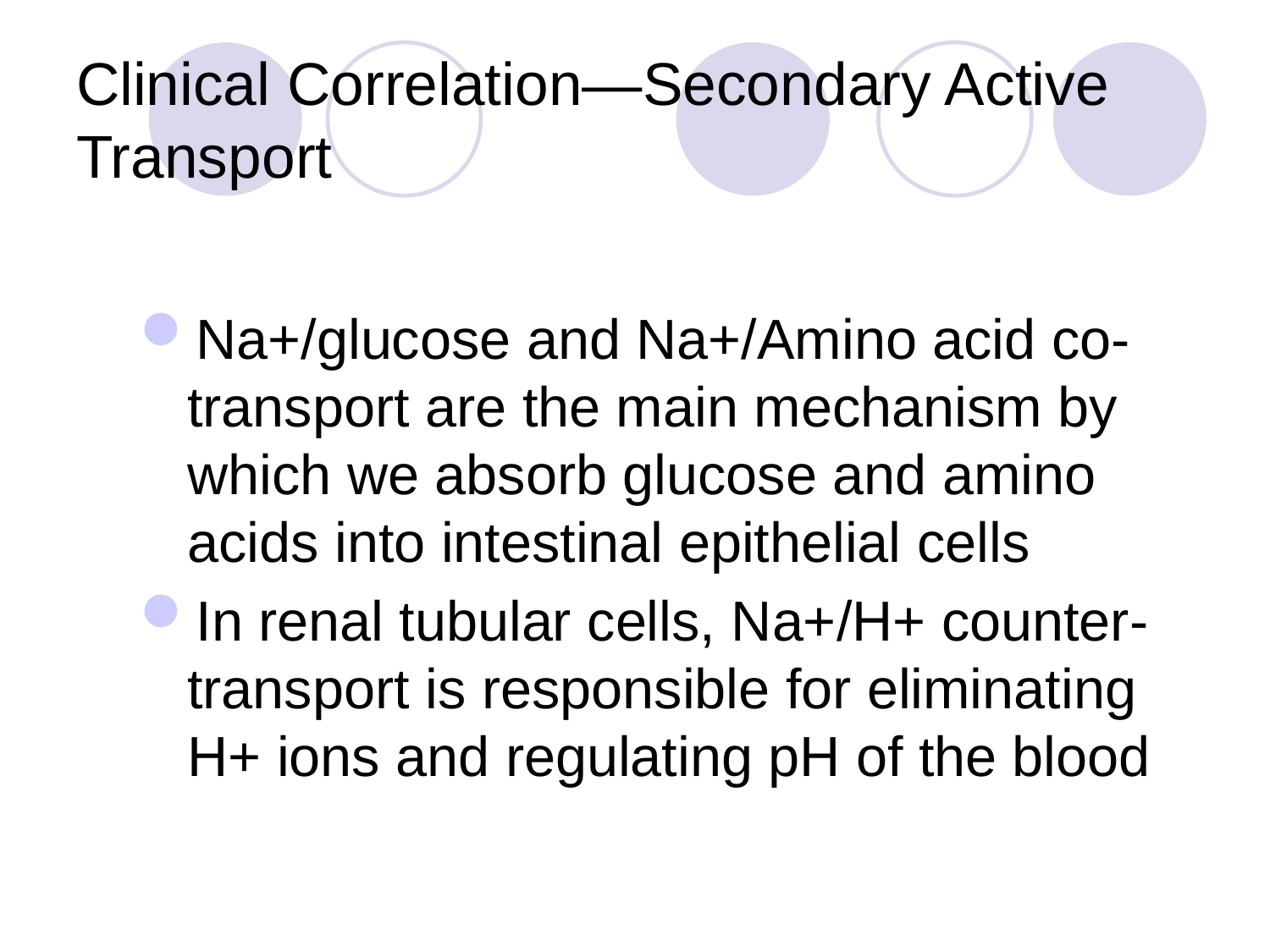

# Clinical Correlation—Secondary Active Transport
Na+/glucose and Na+/Amino acid co-transport are the main mechanism by which we absorb glucose and amino acids into intestinal epithelial cells
In renal tubular cells, Na+/H+ counter-transport is responsible for eliminating H+ ions and regulating pH of the blood